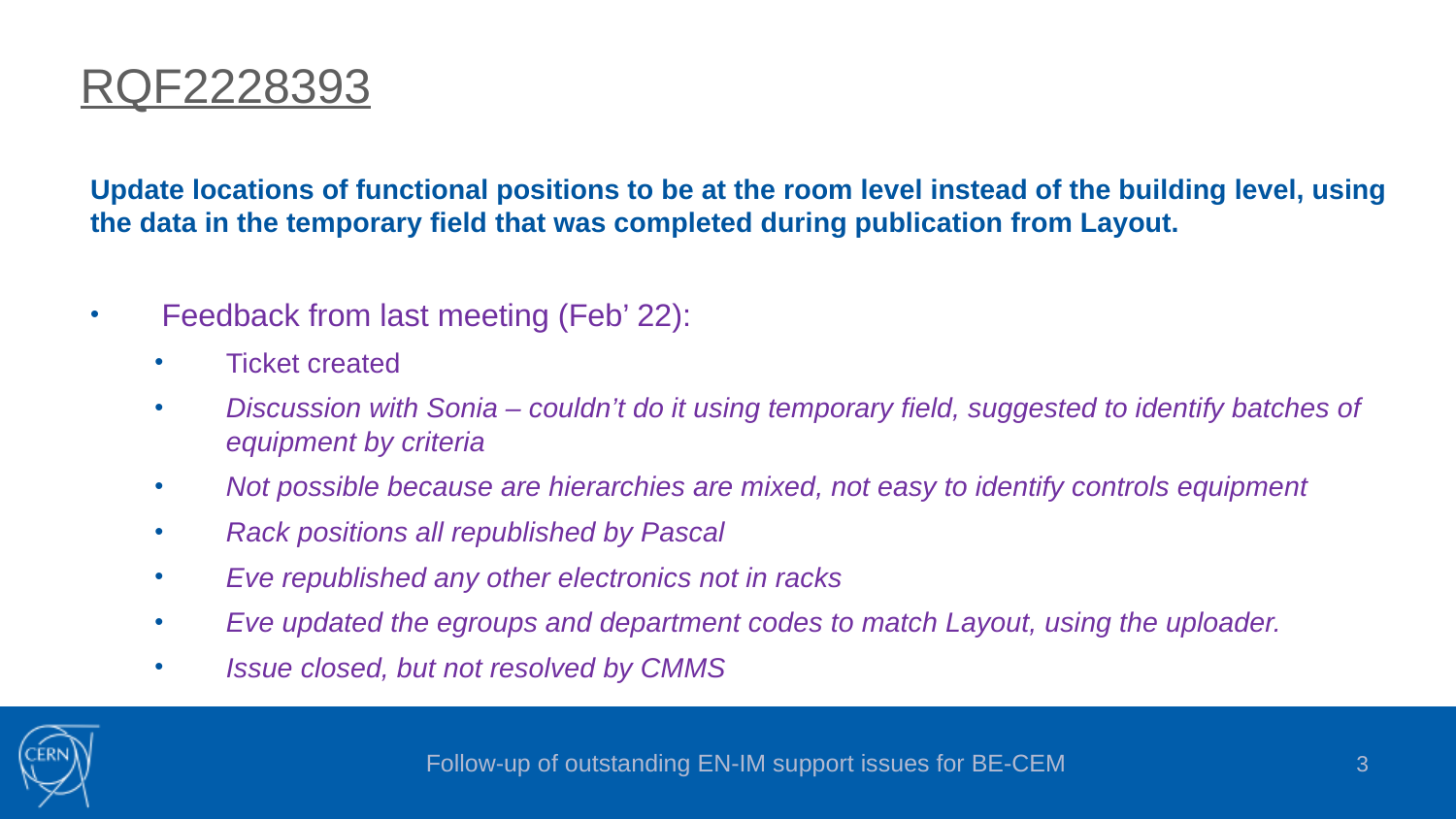

# RQF2228393
Update locations of functional positions to be at the room level instead of the building level, using the data in the temporary field that was completed during publication from Layout.

Feedback from last meeting (Feb’ 22):
Ticket created
Discussion with Sonia – couldn’t do it using temporary field, suggested to identify batches of equipment by criteria
Not possible because are hierarchies are mixed, not easy to identify controls equipment
Rack positions all republished by Pascal
Eve republished any other electronics not in racks
Eve updated the egroups and department codes to match Layout, using the uploader.
Issue closed, but not resolved by CMMS

Follow-up of outstanding EN-IM support issues for BE-CEM
3